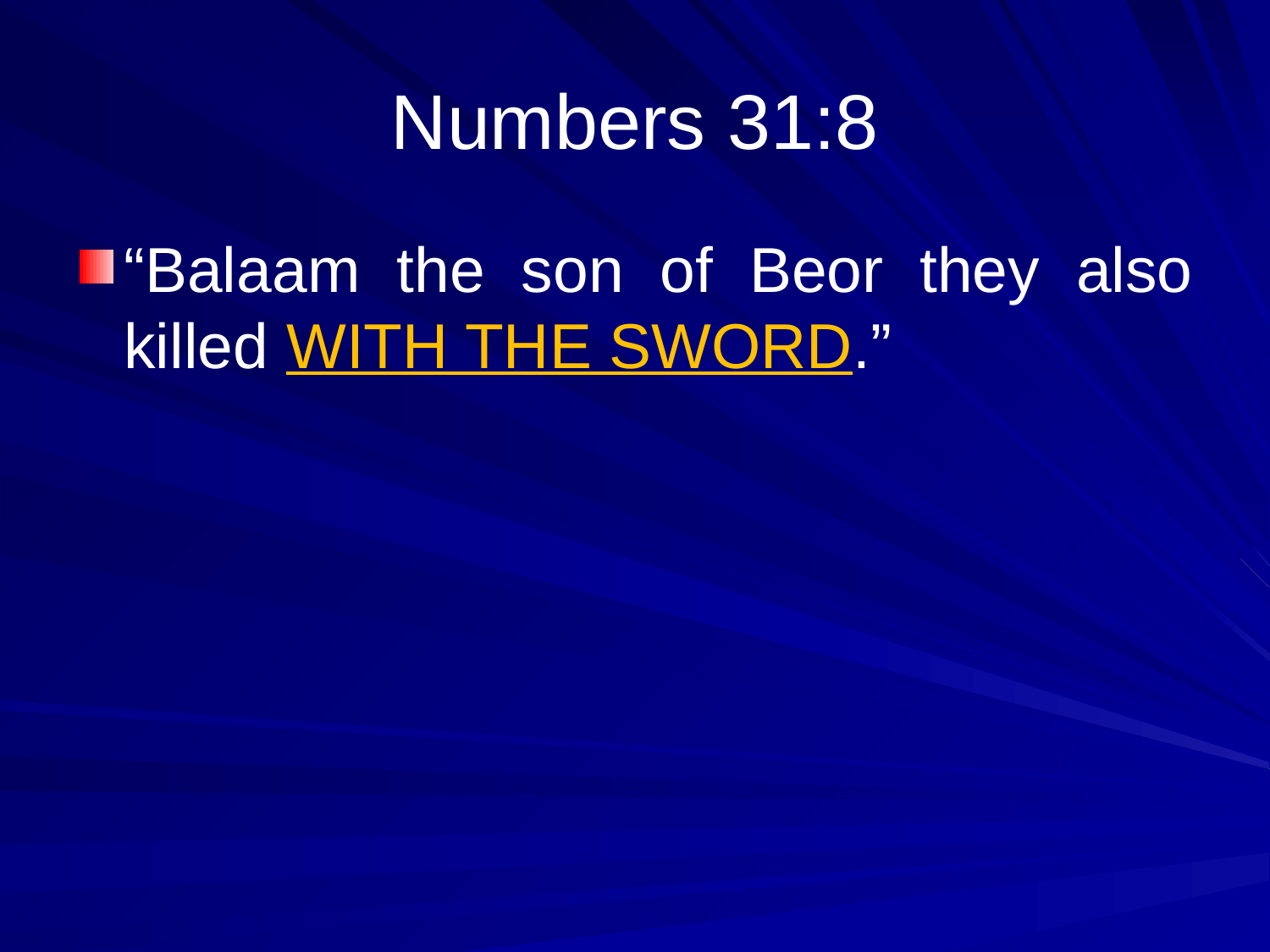

# Numbers 31:8
“Balaam the son of Beor they also killed WITH THE SWORD.”